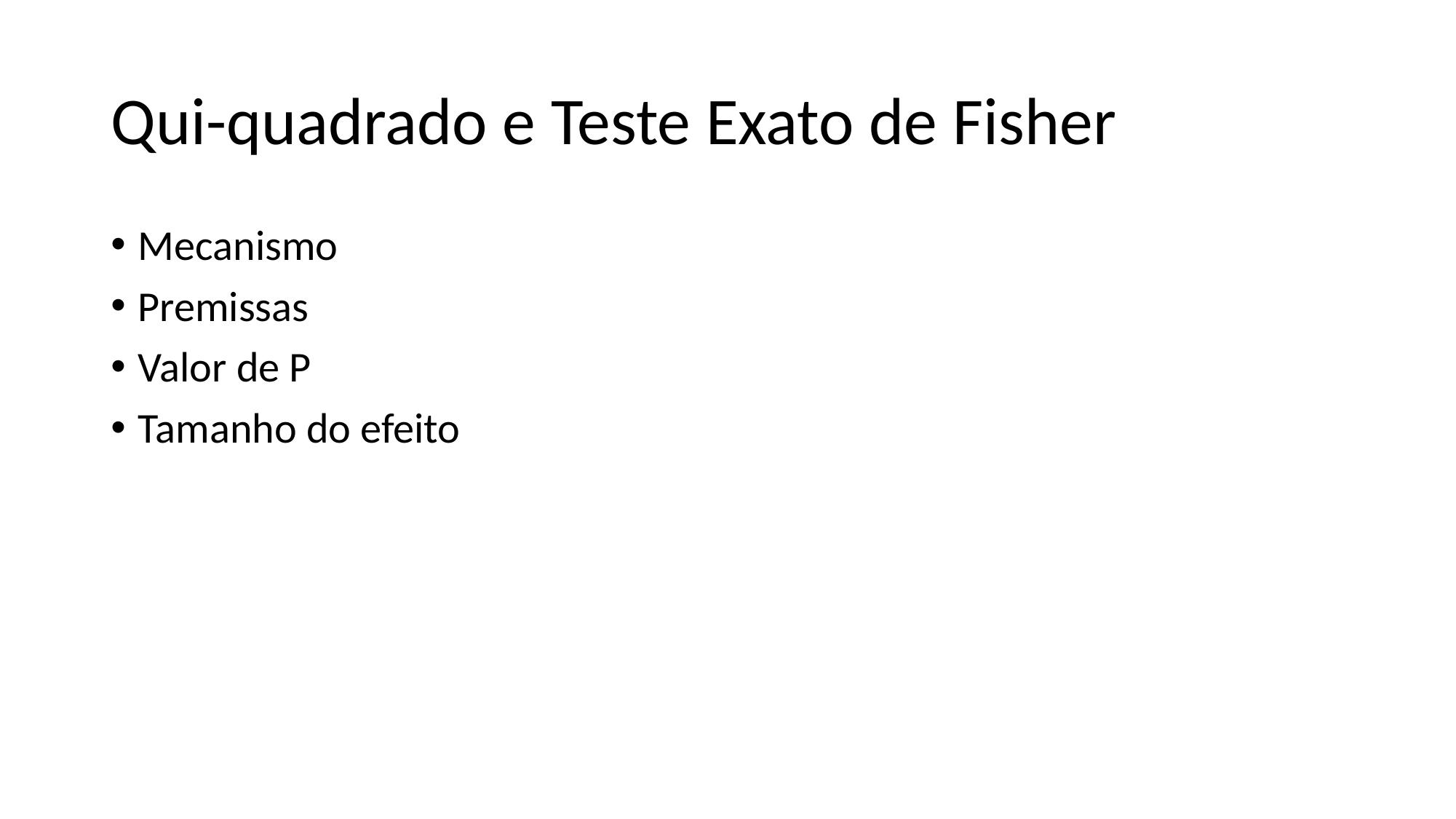

# Qui-quadrado e Teste Exato de Fisher
Mecanismo
Premissas
Valor de P
Tamanho do efeito